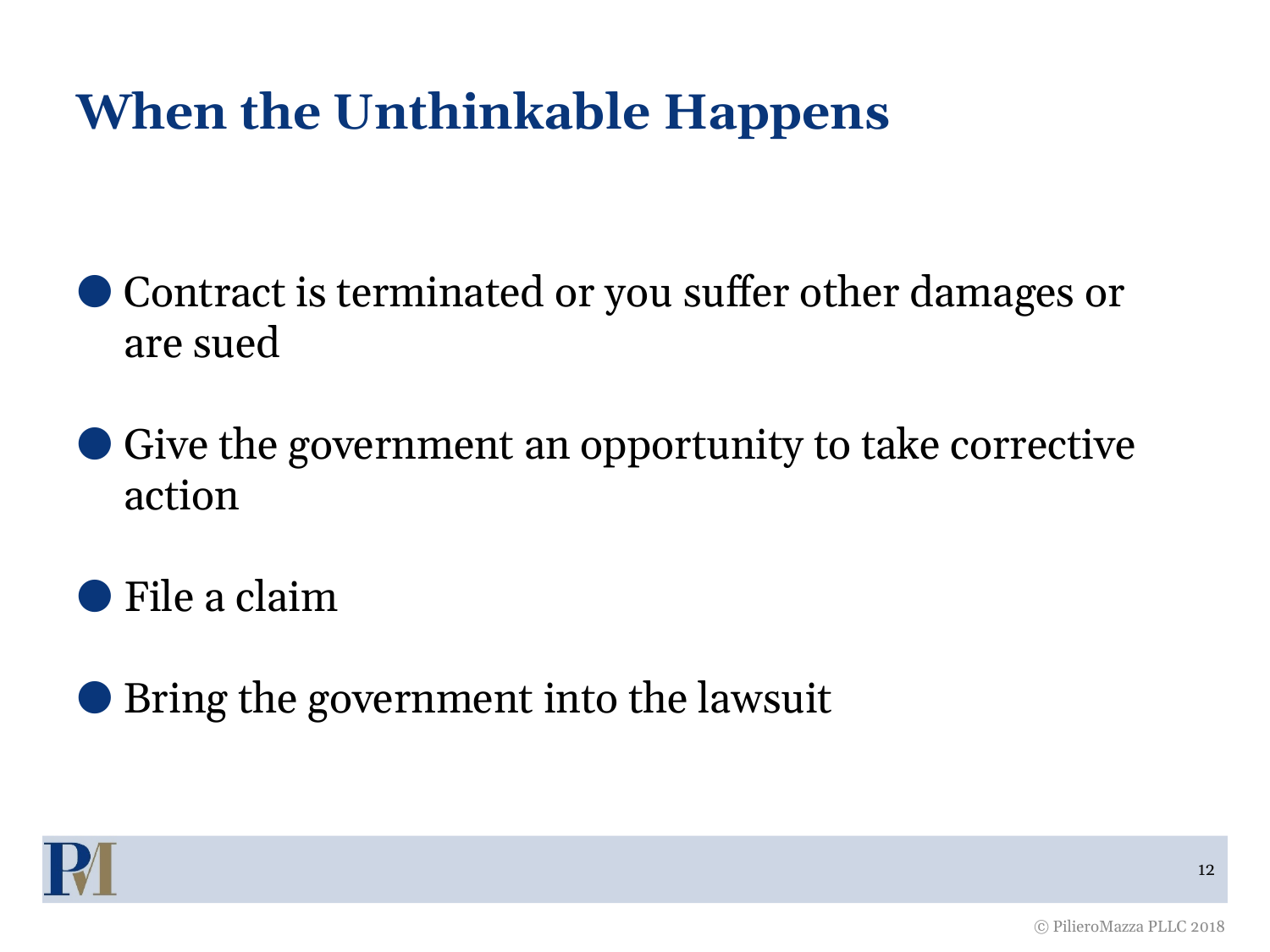

# When the Unthinkable Happens

Contract is terminated or you suffer other damages or are sued

Give the government an opportunity to take corrective action

File a claim

Bring the government into the lawsuit

© PilieroMazza PLLC 2018